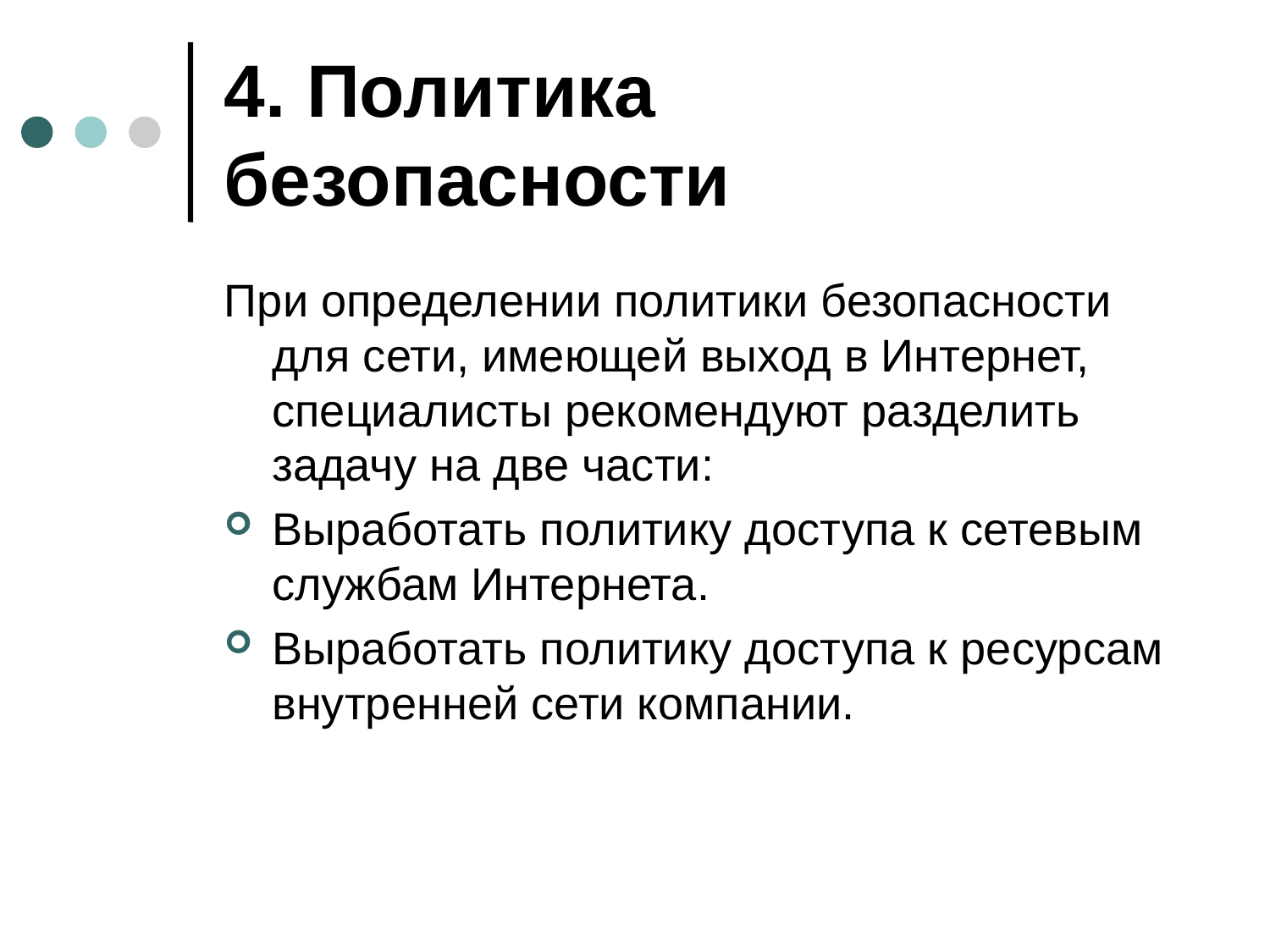

# 4. Политика безопасности
При определении политики безопасности для сети, имеющей выход в Интернет, специалисты рекомендуют разделить задачу на две части:
Выработать политику доступа к сетевым службам Интернета.
Выработать политику доступа к ресурсам внутренней сети компании.